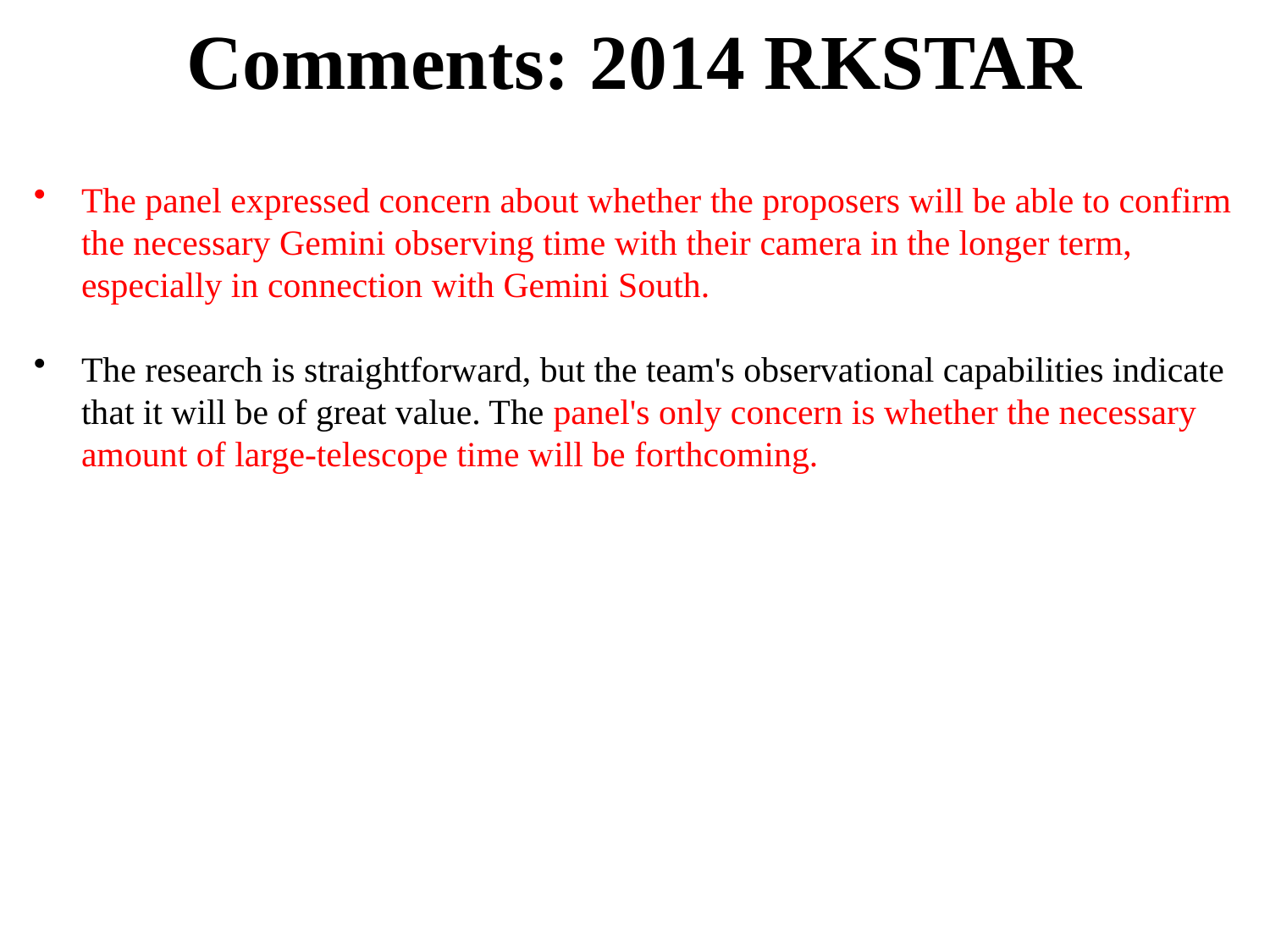

# Comments: 2014 RKSTAR
The panel expressed concern about whether the proposers will be able to confirm the necessary Gemini observing time with their camera in the longer term, especially in connection with Gemini South.

The research is straightforward, but the team's observational capabilities indicate that it will be of great value. The panel's only concern is whether the necessary amount of large-telescope time will be forthcoming.